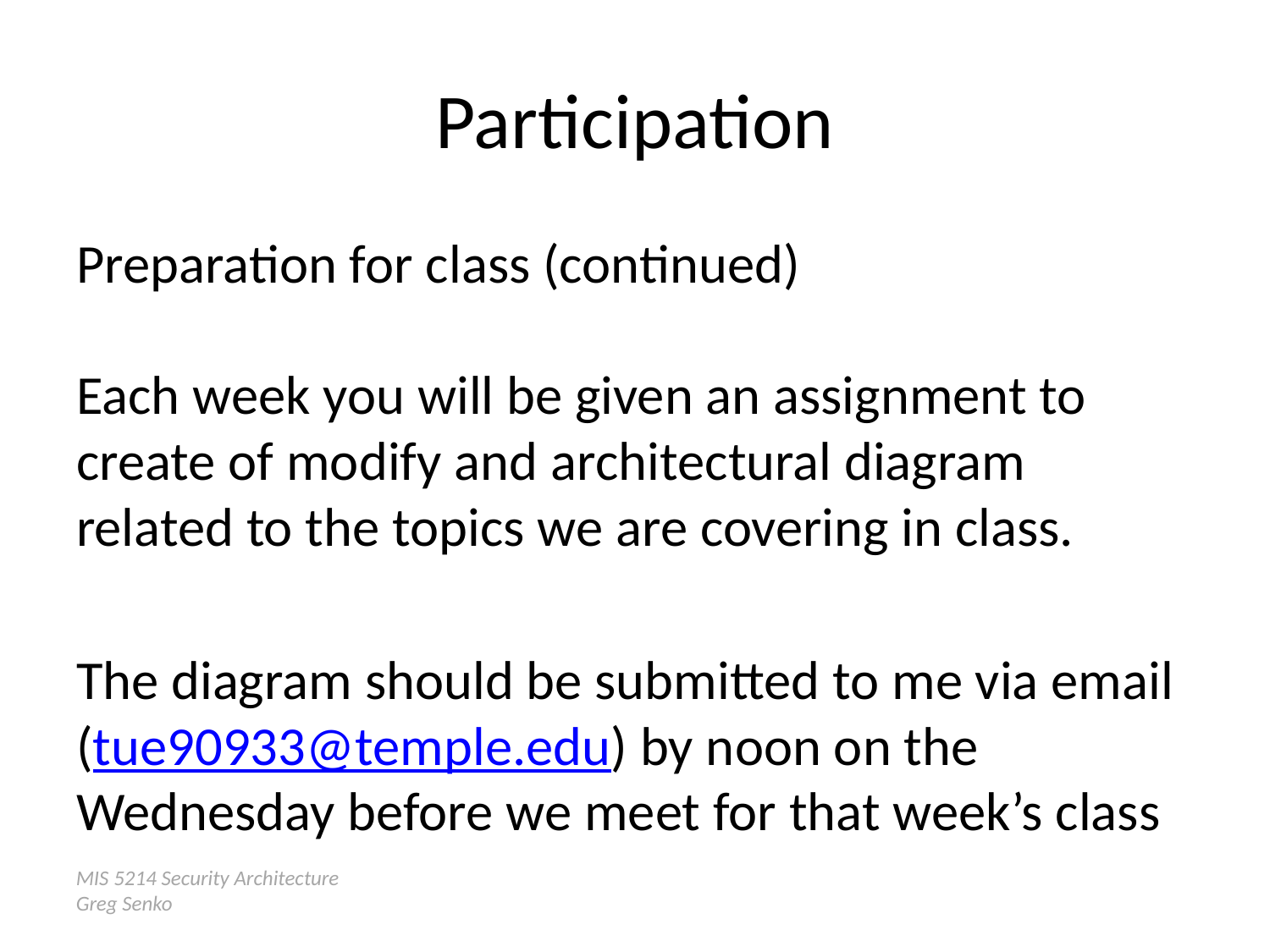

# Participation
Preparation for class (continued)
Each week you will be given an assignment to create of modify and architectural diagram related to the topics we are covering in class.

The diagram should be submitted to me via email (tue90933@temple.edu) by noon on the Wednesday before we meet for that week’s class